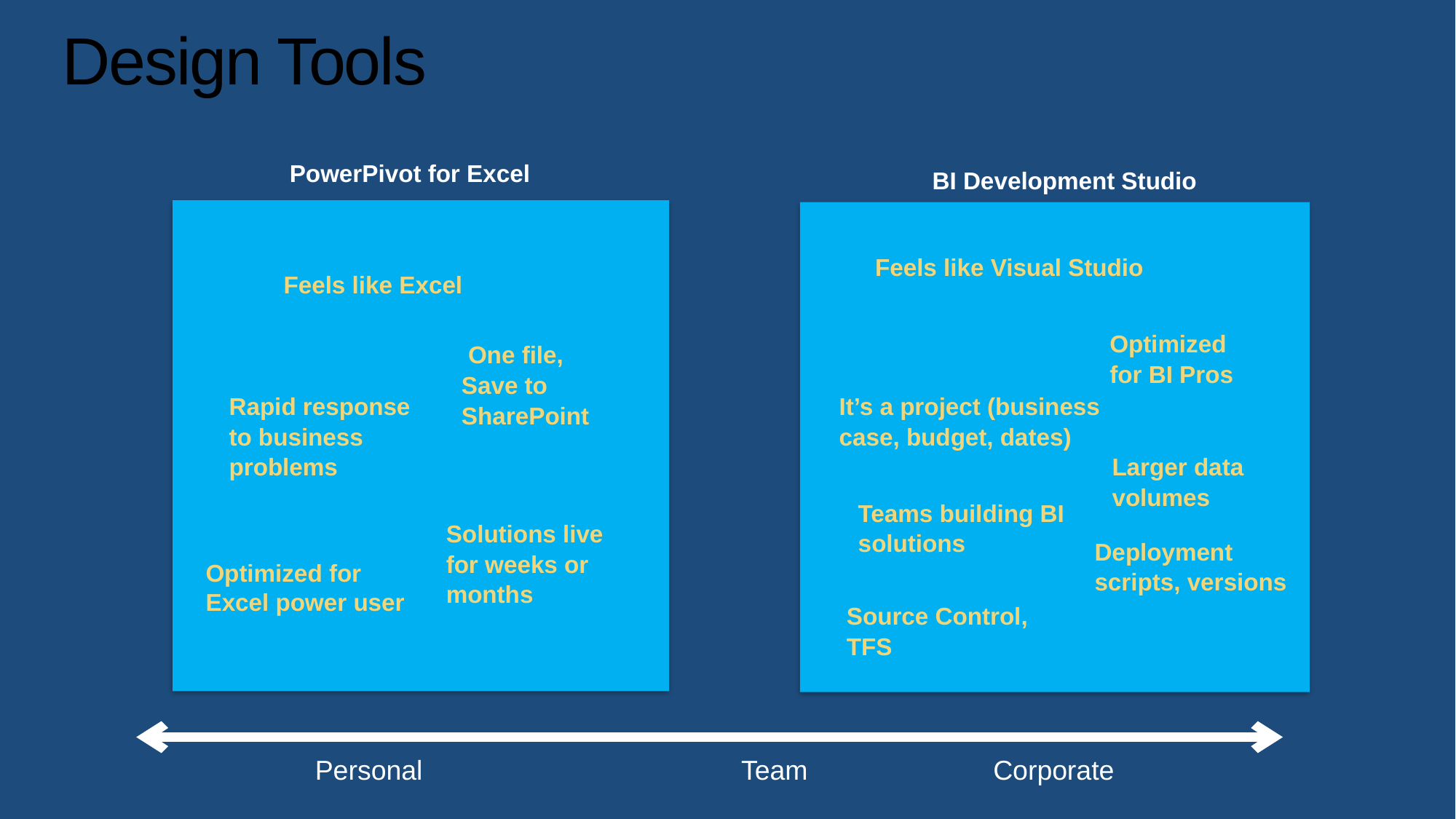

# Design Tools
PowerPivot for Excel
BI Development Studio

Feels like Visual Studio
Feels like Excel
Optimized for BI Pros
 One file, Save to SharePoint
Rapid response to business problems
It’s a project (business case, budget, dates)
Larger data volumes
Teams building BI solutions
Solutions live for weeks or months
Deployment scripts, versions
Optimized for Excel power user
Source Control, TFS
Personal 	  	             Team	   	   Corporate